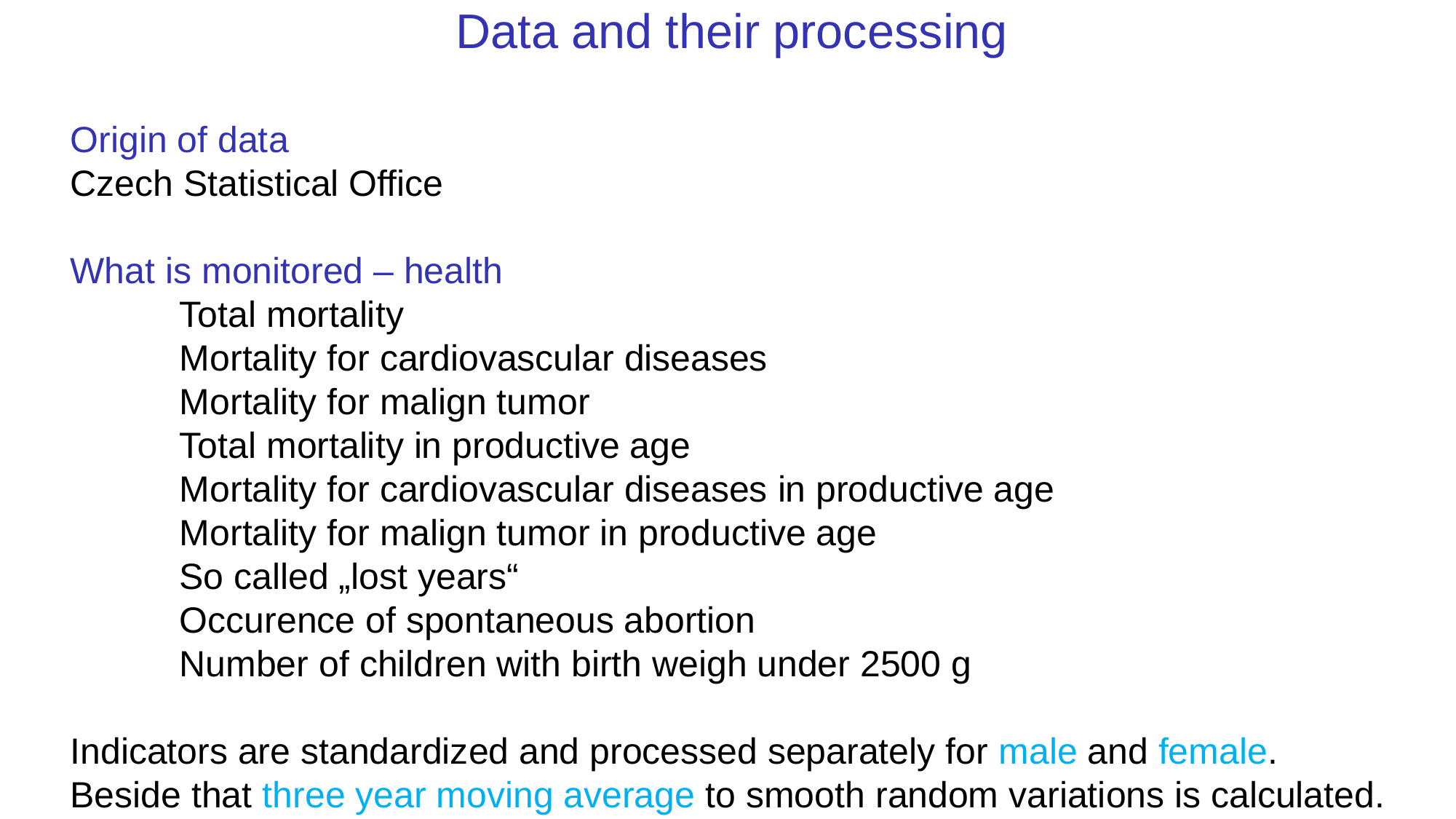

Data and their processing

Origin of data
Czech Statistical Office

What is monitored – health
 	Total mortality
 	Mortality for cardiovascular diseases
 	Mortality for malign tumor
 	Total mortality in productive age
 	Mortality for cardiovascular diseases in productive age
 	Mortality for malign tumor in productive age
 	So called „lost years“
 	Occurence of spontaneous abortion
	Number of children with birth weigh under 2500 g

Indicators are standardized and processed separately for male and female. Beside that three year moving average to smooth random variations is calculated.